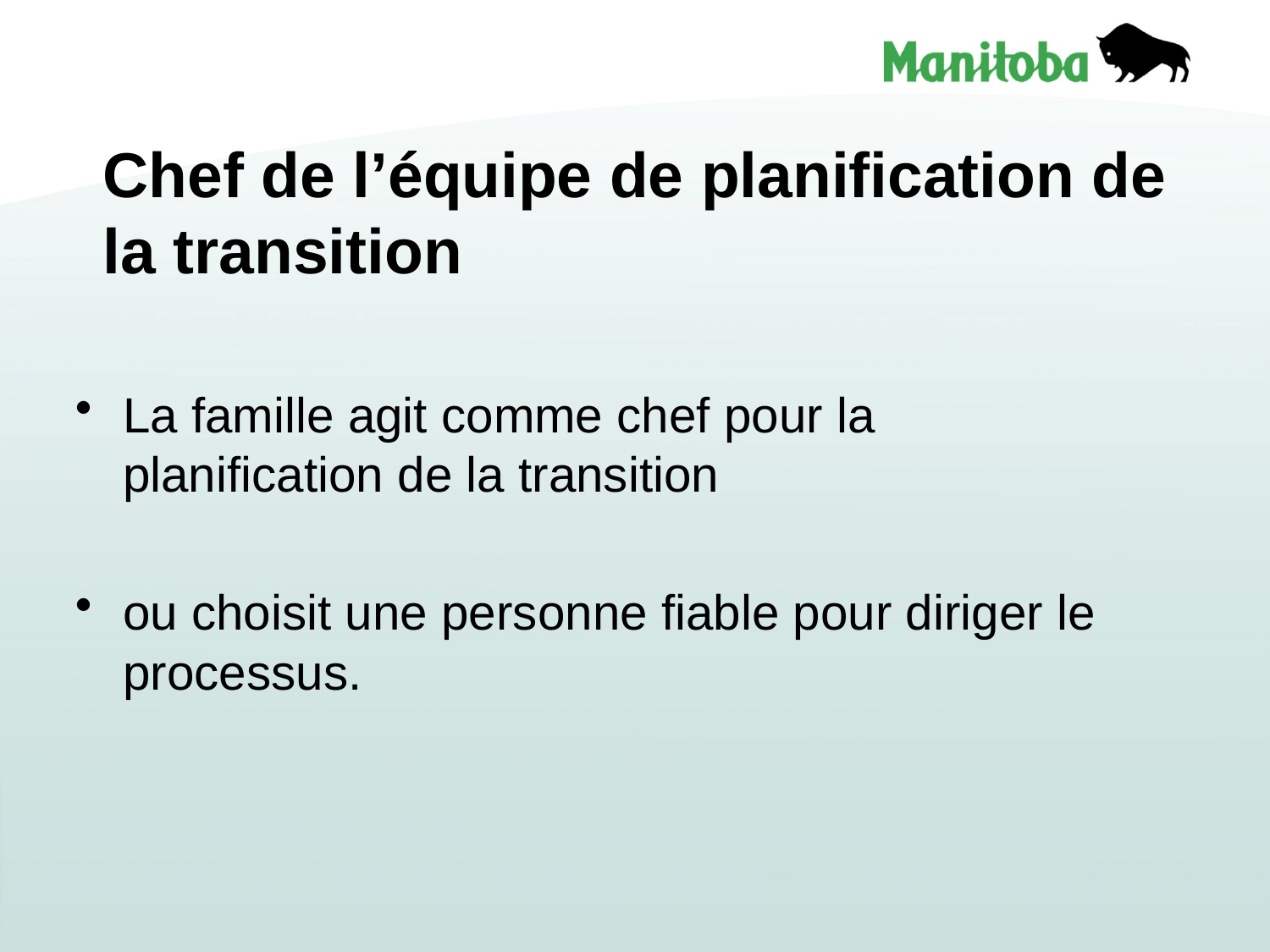

# Chef de l’équipe de planification de la transition
La famille agit comme chef pour la planification de la transition

ou choisit une personne fiable pour diriger le processus.